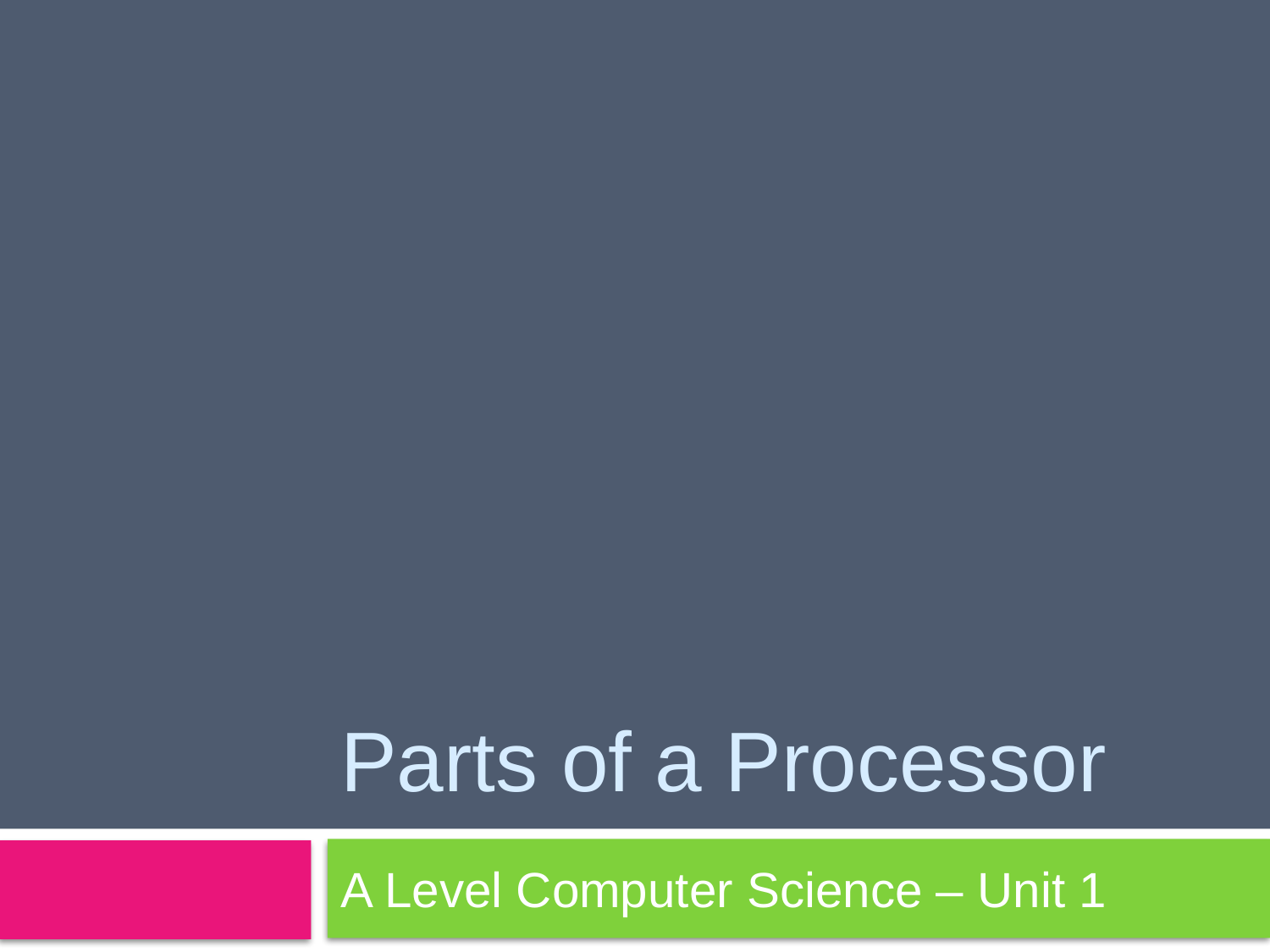

# Parts of a Processor
A Level Computer Science – Unit 1